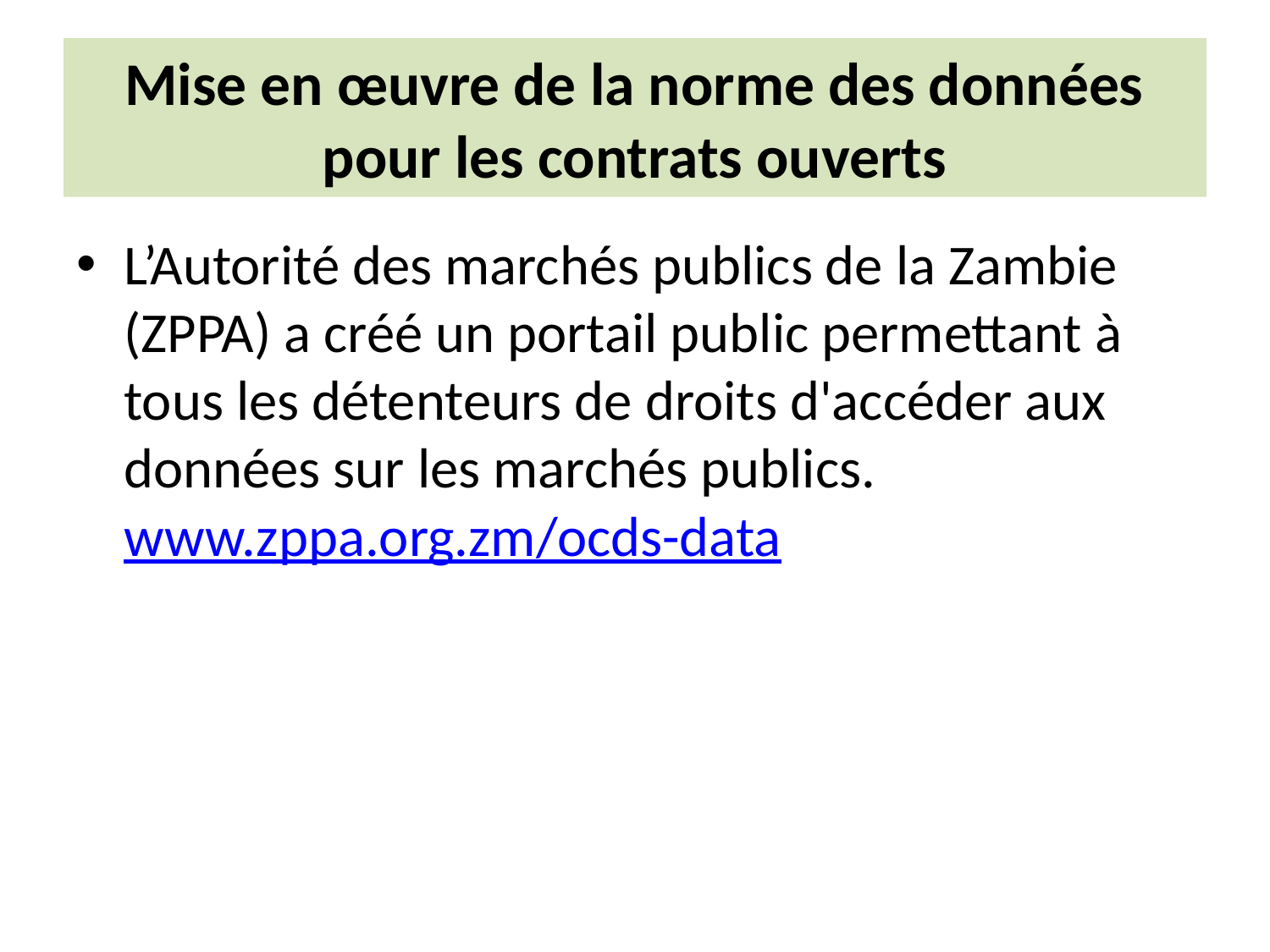

# Mise en œuvre de la norme des données pour les contrats ouverts
L’Autorité des marchés publics de la Zambie (ZPPA) a créé un portail public permettant à tous les détenteurs de droits d'accéder aux données sur les marchés publics.            www.zppa.org.zm/ocds-data